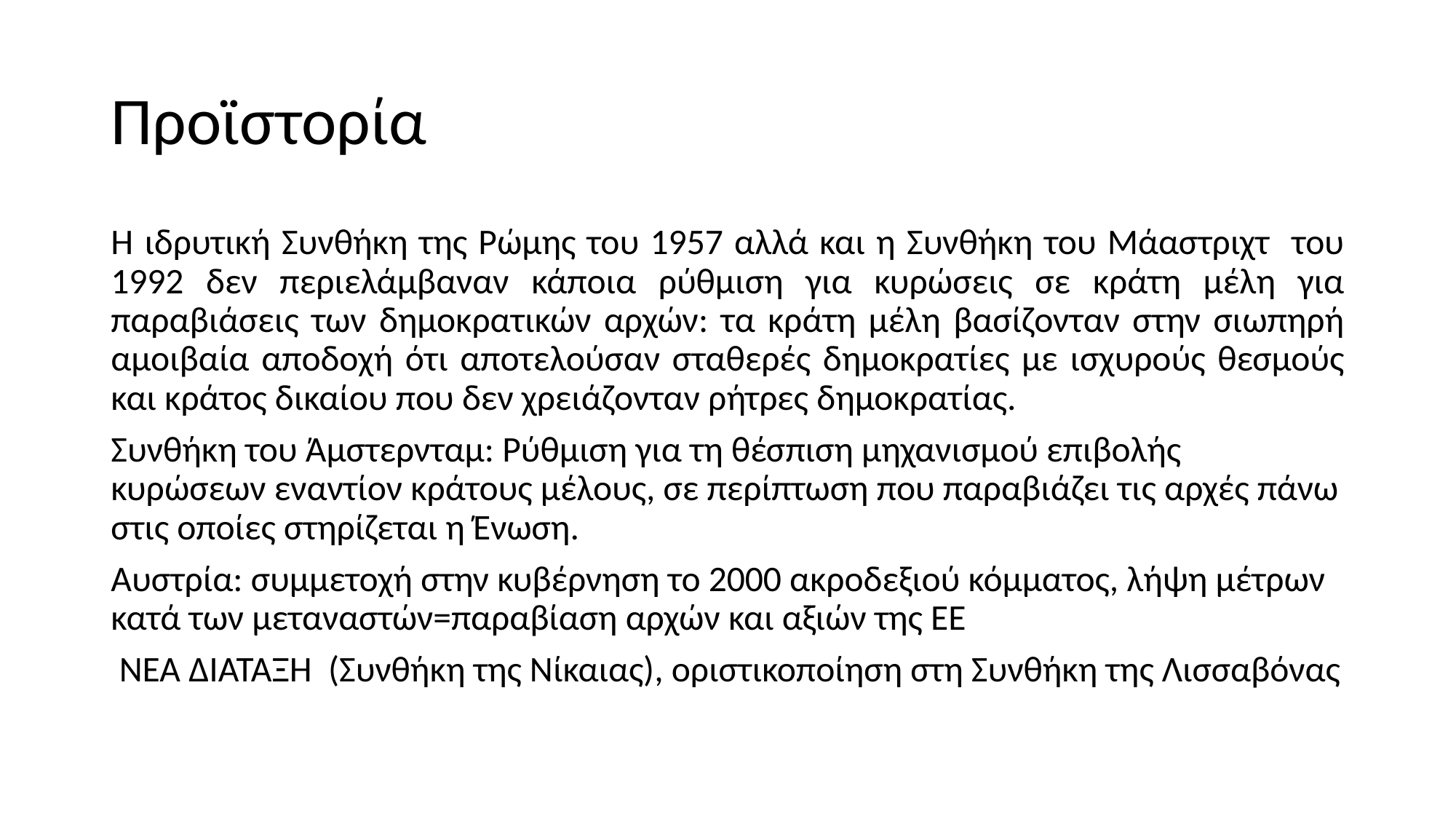

# Προϊστορία
Η ιδρυτική Συνθήκη της Ρώμης του 1957 αλλά και η Συνθήκη του Μάαστριχτ  του 1992 δεν περιελάμβαναν κάποια ρύθμιση για κυρώσεις σε κράτη μέλη για παραβιάσεις των δημοκρατικών αρχών: τα κράτη μέλη βασίζονταν στην σιωπηρή αμοιβαία αποδοχή ότι αποτελούσαν σταθερές δημοκρατίες με ισχυρούς θεσμούς και κράτος δικαίου που δεν χρειάζονταν ρήτρες δημοκρατίας.
Συνθήκη του Άμστερνταμ: Ρύθμιση για τη θέσπιση μηχανισμού επιβολής κυρώσεων εναντίον κράτους μέλους, σε περίπτωση που παραβιάζει τις αρχές πάνω στις οποίες στηρίζεται η Ένωση.
Αυστρία: συμμετοχή στην κυβέρνηση το 2000 ακροδεξιού κόμματος, λήψη μέτρων κατά των μεταναστών=παραβίαση αρχών και αξιών της ΕΕ
 ΝΕΑ ΔΙΑΤΑΞΗ  (Συνθήκη της Νίκαιας), οριστικοποίηση στη Συνθήκη της Λισσαβόνας